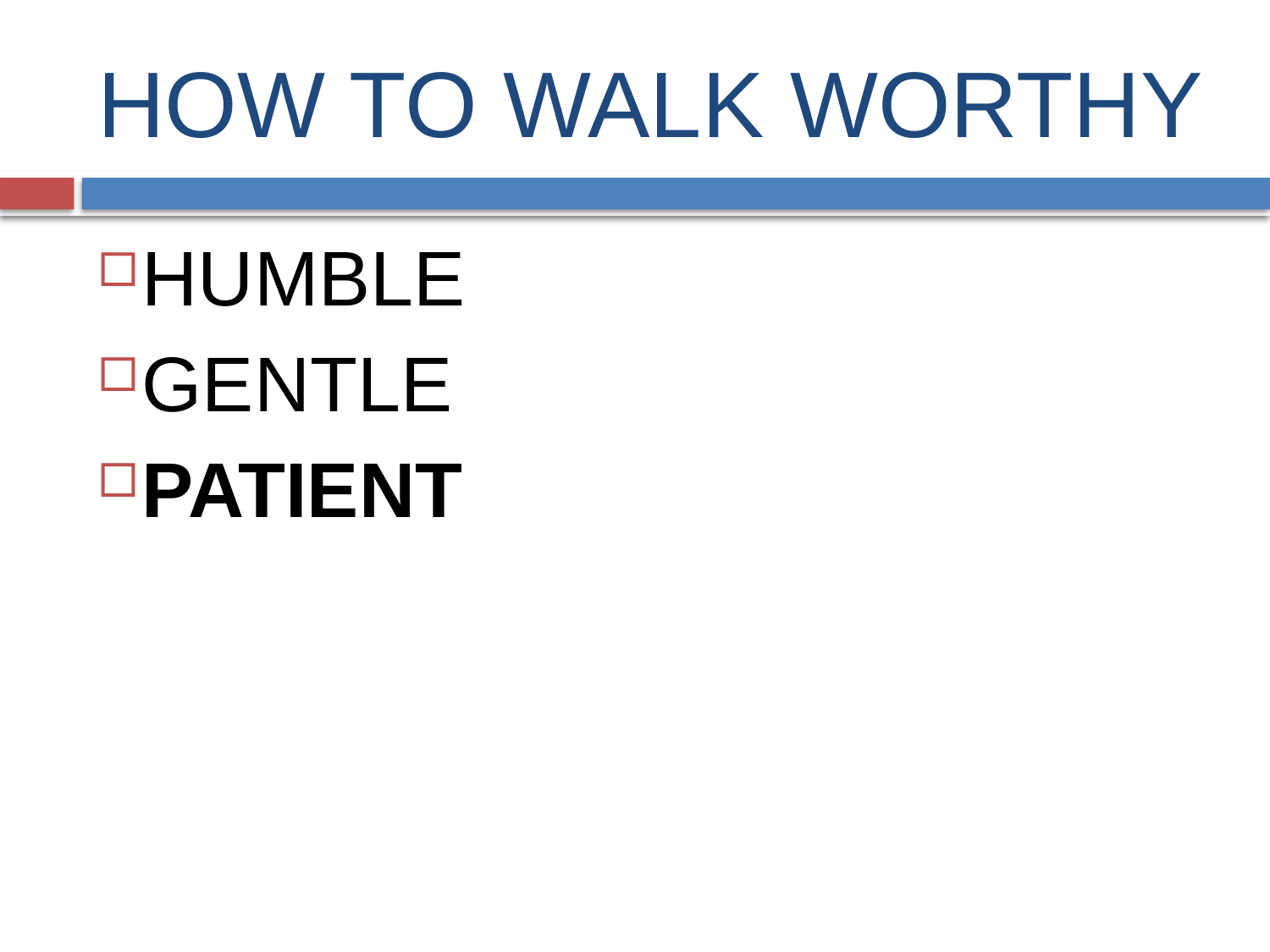

# HOW TO WALK WORTHY
HUMBLE
GENTLE
PATIENT